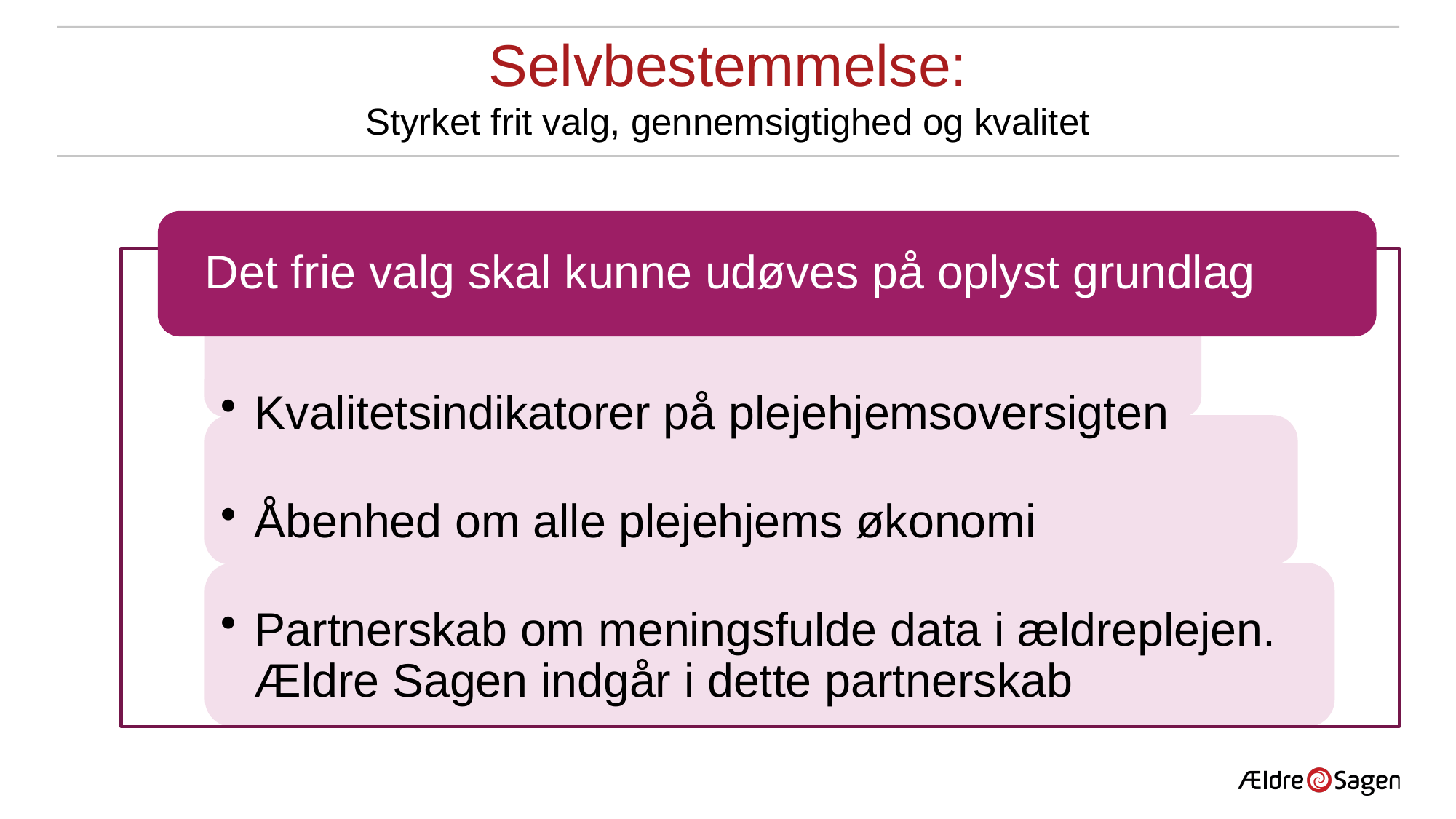

# Selvbestemmelse: Styrket frit valg, gennemsigtighed og kvalitet

Kvalitetsindikatorer på plejehjemsoversigten
Åbenhed om alle plejehjems økonomi
Partnerskab om meningsfulde data i ældreplejen. Ældre Sagen indgår i dette partnerskab
Det frie valg skal kunne udøves på oplyst grundlag